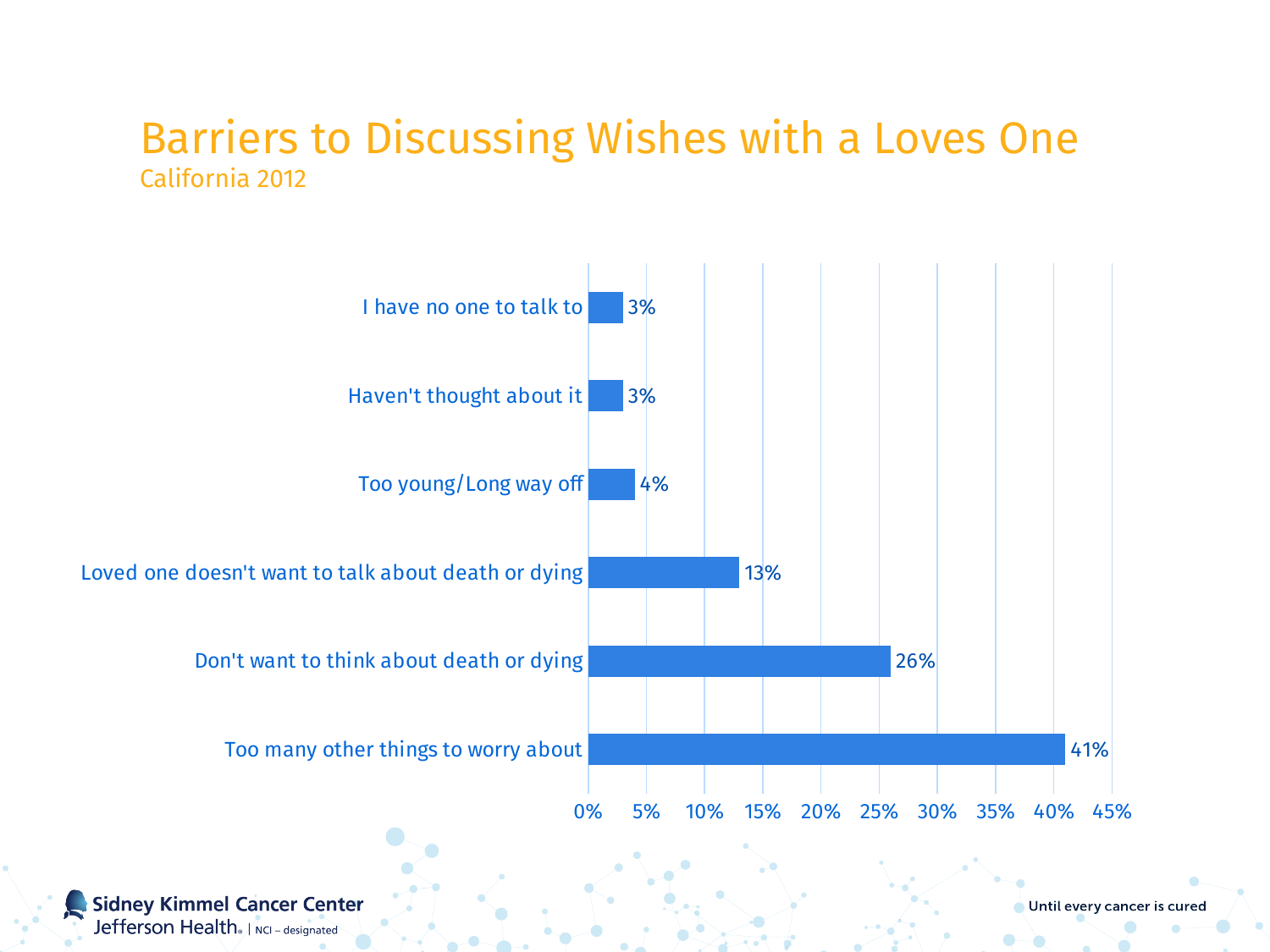

# Barriers to Discussing Wishes with a Loves One California 2012

### Chart

| Category | Column1 |
|---|---|
| Too many other things to worry about | 0.41 |
| Don't want to think about death or dying | 0.26 |
| Loved one doesn't want to talk about death or dying | 0.13 |
| Too young/Long way off | 0.04 |
| Haven't thought about it | 0.03 |
| I have no one to talk to | 0.03 |